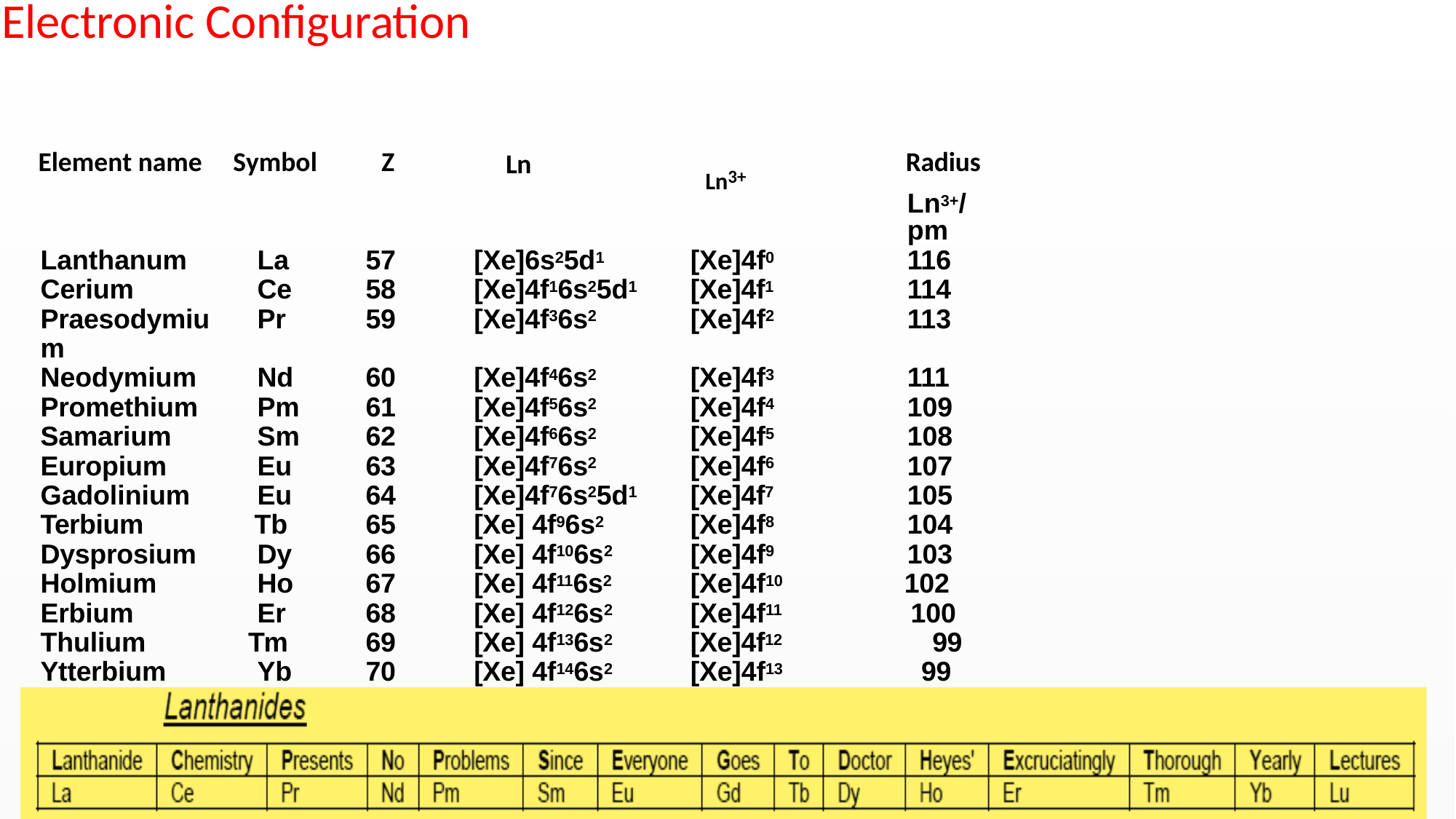

Electronic Configuration
Ln3+
Ln
Element name     Symbol           Z
Radius
|  |  |  |  |  | Ln3+/ pm |
| --- | --- | --- | --- | --- | --- |
| Lanthanum | La | 57 | [Xe]6s25d1 | [Xe]4f0 | 116 |
| Cerium | Ce | 58 | [Xe]4f16s25d1 | [Xe]4f1 | 114 |
| Praesodymium | Pr | 59 | [Xe]4f36s2 | [Xe]4f2 | 113 |
| Neodymium | Nd | 60 | [Xe]4f46s2 | [Xe]4f3 | 111 |
| Promethium | Pm | 61 | [Xe]4f56s2 | [Xe]4f4 | 109 |
| Samarium | Sm | 62 | [Xe]4f66s2 | [Xe]4f5 | 108 |
| Europium | Eu | 63 | [Xe]4f76s2 | [Xe]4f6 | 107 |
| Gadolinium | Eu | 64 | [Xe]4f76s25d1 | [Xe]4f7 | 105 |
| Terbium | Tb | 65 | [Xe] 4f96s2 | [Xe]4f8 | 104 |
| Dysprosium | Dy | 66 | [Xe] 4f106s2 | [Xe]4f9 | 103 |
| Holmium | Ho | 67 | [Xe] 4f116s2 | [Xe]4f10 | 102 |
| Erbium | Er | 68 | [Xe] 4f126s2 | [Xe]4f11 | 100 |
| Thulium | Tm | 69 | [Xe] 4f136s2 | [Xe]4f12 | 99 |
| Ytterbium | Yb | 70 | [Xe] 4f146s2 | [Xe]4f13 | 99 |
| Lutetium | Lu | 71 | [Xe] 4f146s25d1 | [Xe]4f14 | 98 |